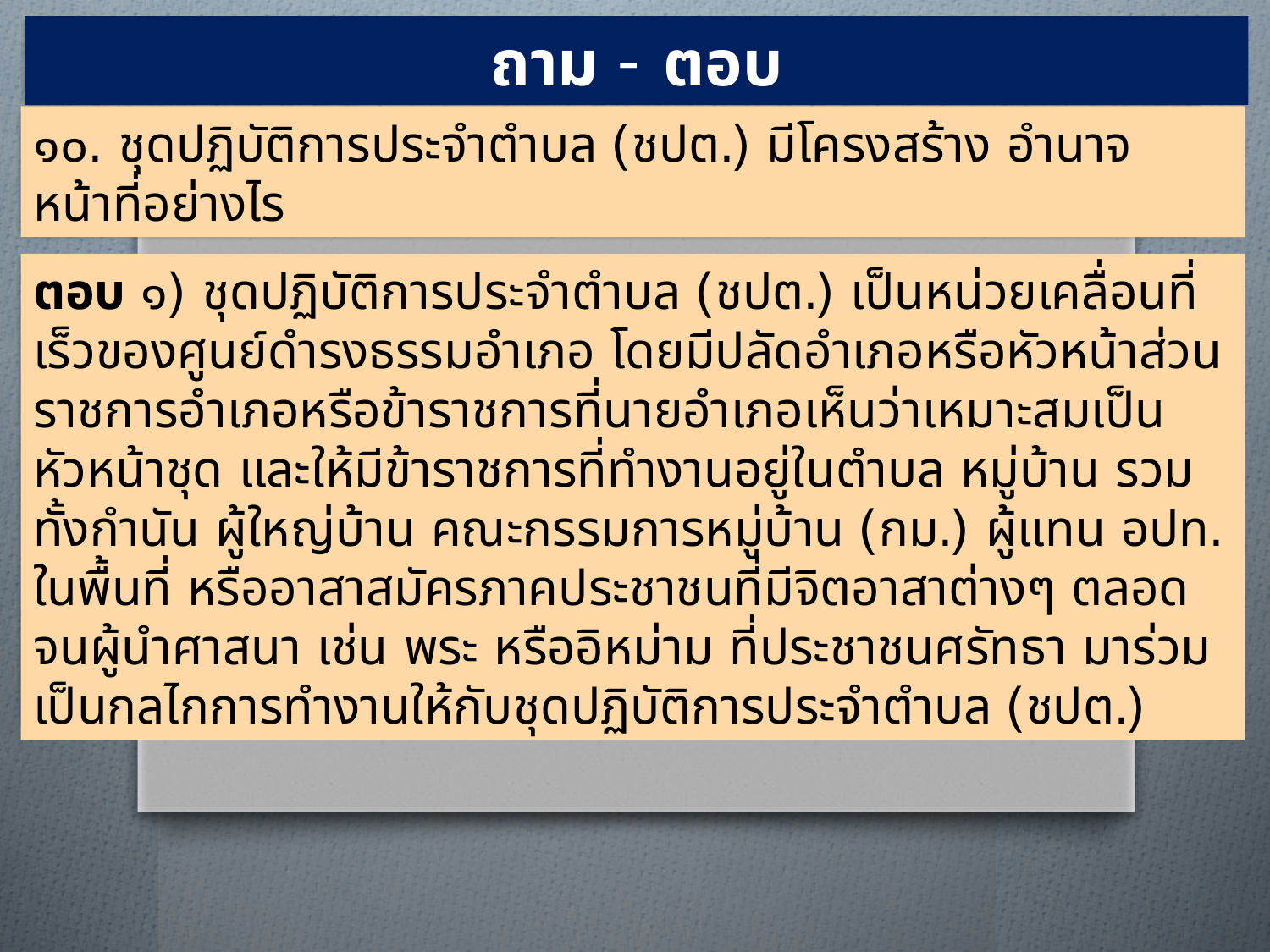

ถาม - ตอบ
๑๐. ชุดปฏิบัติการประจำตำบล (ชปต.) มีโครงสร้าง อำนาจหน้าที่อย่างไร
ตอบ ๑) ชุดปฏิบัติการประจำตำบล (ชปต.) เป็นหน่วยเคลื่อนที่เร็วของศูนย์ดำรงธรรมอำเภอ โดยมีปลัดอำเภอหรือหัวหน้าส่วนราชการอำเภอหรือข้าราชการที่นายอำเภอเห็นว่าเหมาะสมเป็นหัวหน้าชุด และให้มีข้าราชการที่ทำงานอยู่ในตำบล หมู่บ้าน รวมทั้งกำนัน ผู้ใหญ่บ้าน คณะกรรมการหมู่บ้าน (กม.) ผู้แทน อปท. ในพื้นที่ หรืออาสาสมัครภาคประชาชนที่มีจิตอาสาต่างๆ ตลอดจนผู้นำศาสนา เช่น พระ หรืออิหม่าม ที่ประชาชนศรัทธา มาร่วมเป็นกลไกการทำงานให้กับชุดปฏิบัติการประจำตำบล (ชปต.)